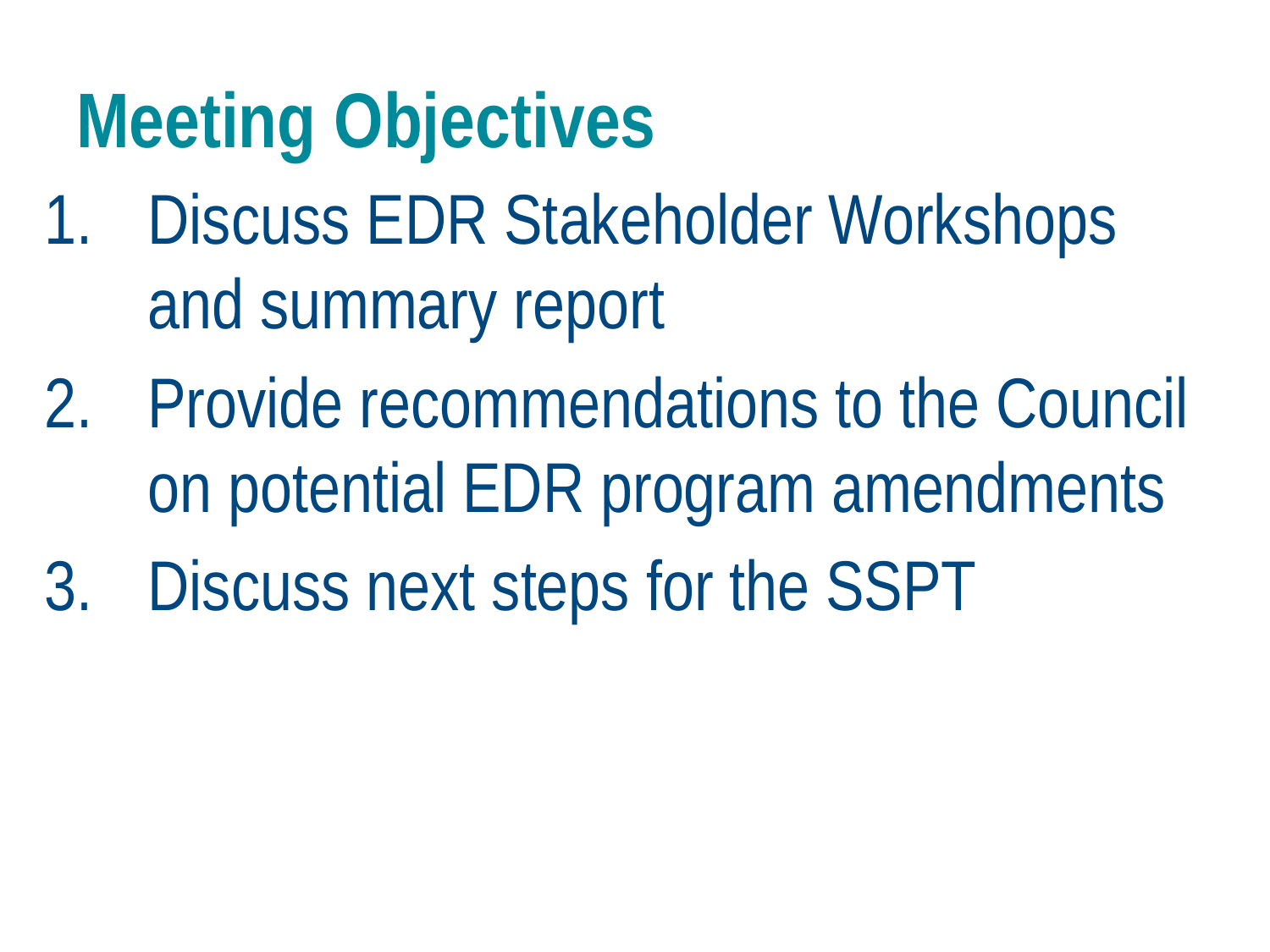

# Meeting Objectives
Discuss EDR Stakeholder Workshops and summary report
Provide recommendations to the Council on potential EDR program amendments
Discuss next steps for the SSPT